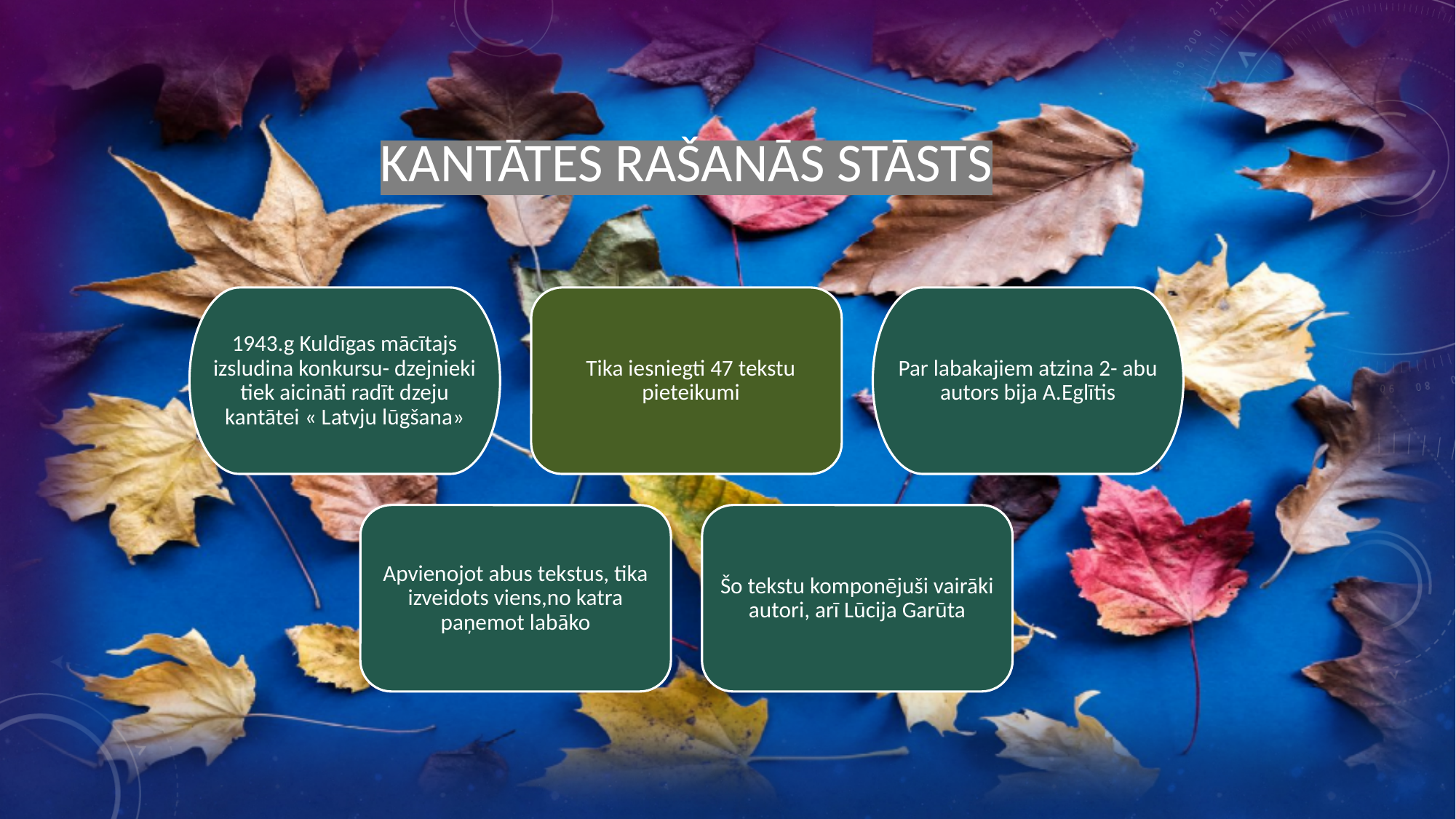

# Kantātes rašanās stāsts
1943.g Kuldīgas mācītajs izsludina konkursu- dzejnieki tiek aicināti radīt dzeju kantātei « Latvju lūgšana»
Tika iesniegti 47 tekstu pieteikumi
Par labakajiem atzina 2- abu autors bija A.Eglītis
Apvienojot abus tekstus, tika izveidots viens,no katra paņemot labāko
Šo tekstu komponējuši vairāki autori, arī Lūcija Garūta